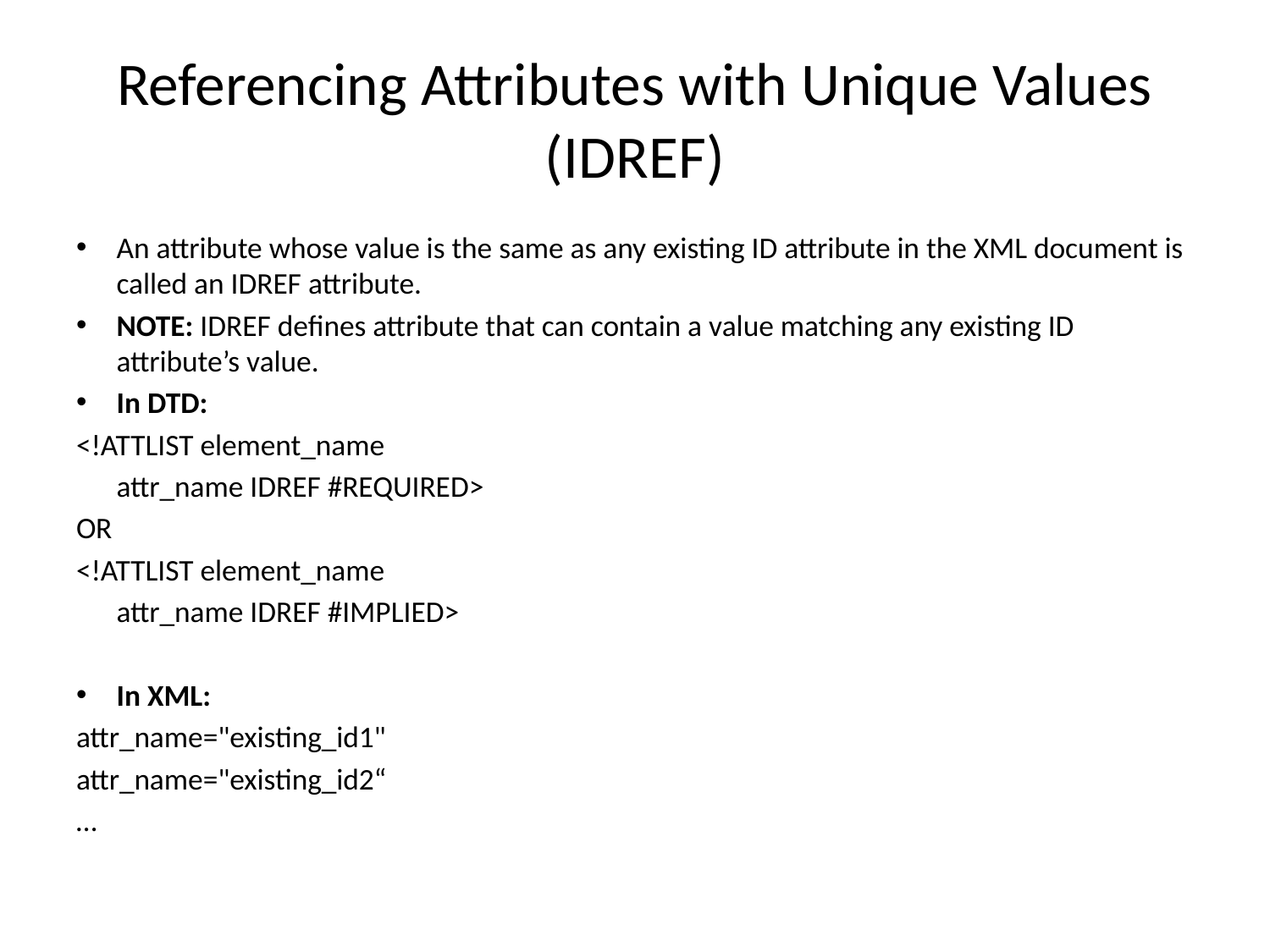

# Referencing Attributes with Unique Values (IDREF)
An attribute whose value is the same as any existing ID attribute in the XML document is called an IDREF attribute.
NOTE: IDREF defines attribute that can contain a value matching any existing ID attribute’s value.
In DTD:
<!ATTLIST element_name
	attr_name IDREF #REQUIRED>
OR
<!ATTLIST element_name
	attr_name IDREF #IMPLIED>

In XML:
attr_name="existing_id1"
attr_name="existing_id2“
…